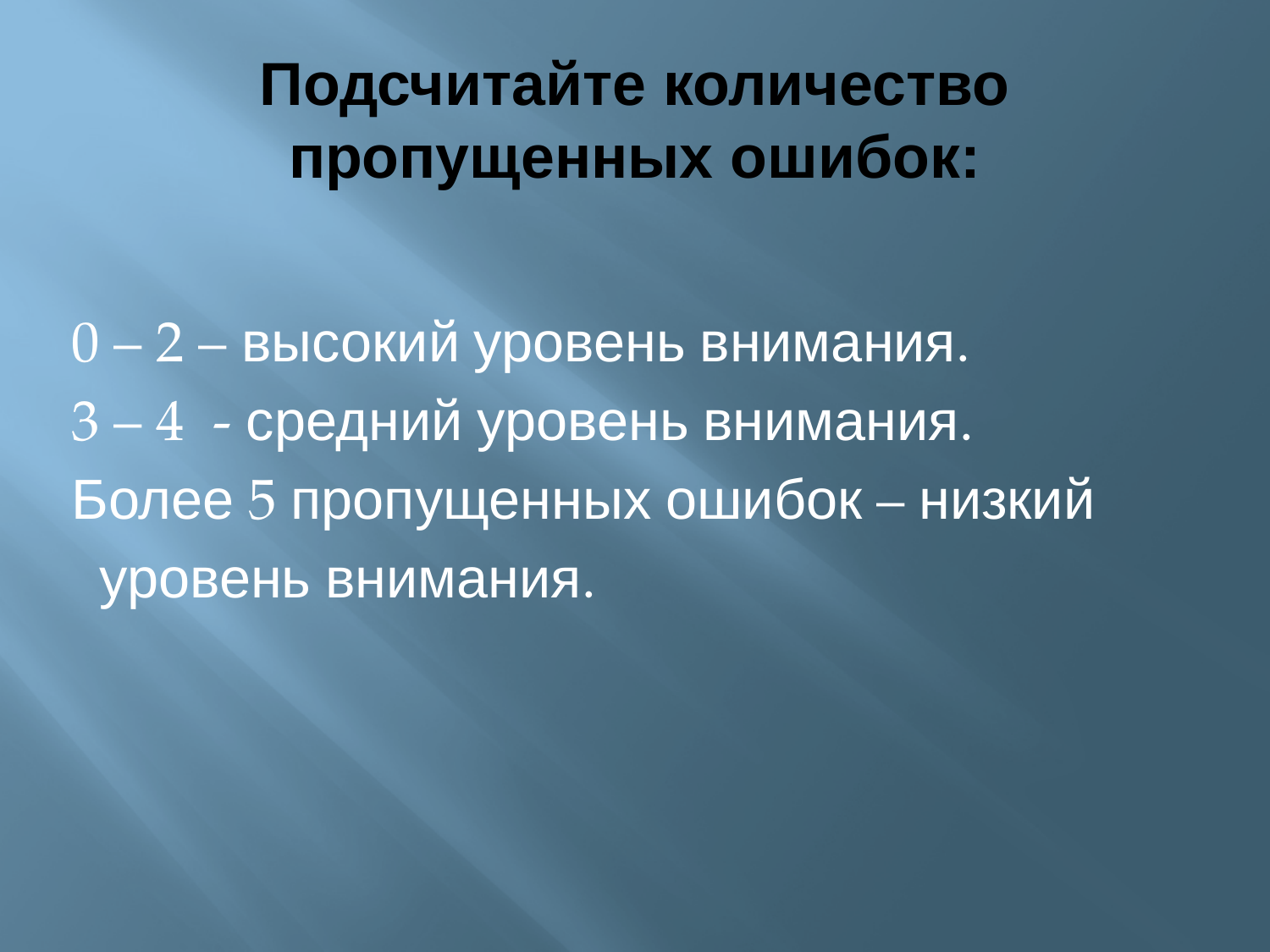

# Подсчитайте количество пропущенных ошибок:

0 – 2 – высокий уровень внимания.
3 – 4  - средний уровень внимания.
Более 5 пропущенных ошибок – низкий
  уровень внимания.